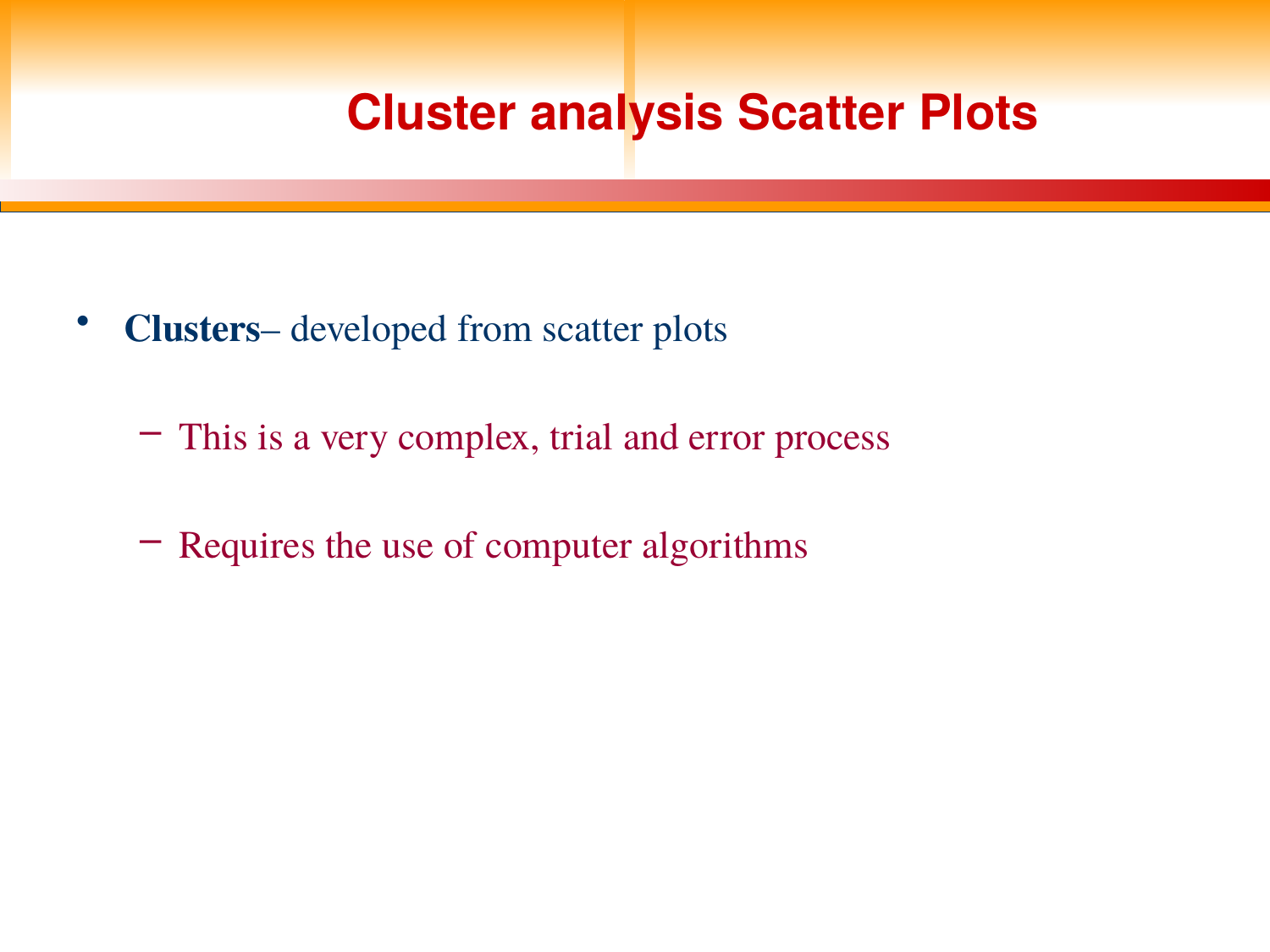

Cluster analysis Scatter Plots
Clusters– developed from scatter plots

This is a very complex, trial and error process

Requires the use of computer algorithms
7